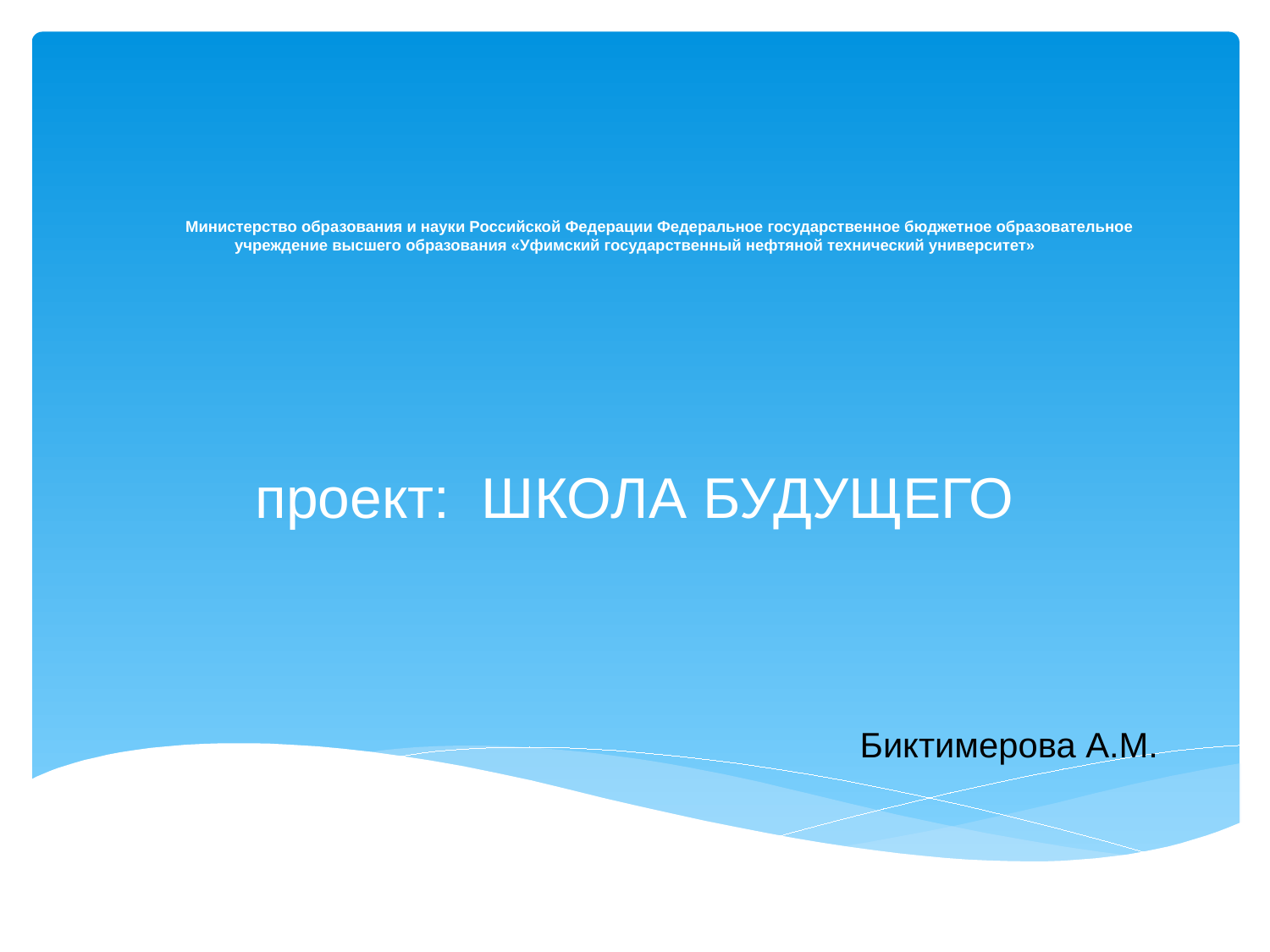

# Министерство образования и науки Российской Федерации Федеральное государственное бюджетное образовательное учреждение высшего образования «Уфимский государственный нефтяной технический университет» проект:  ШКОЛА БУДУЩЕГО
   Биктимерова А.М.